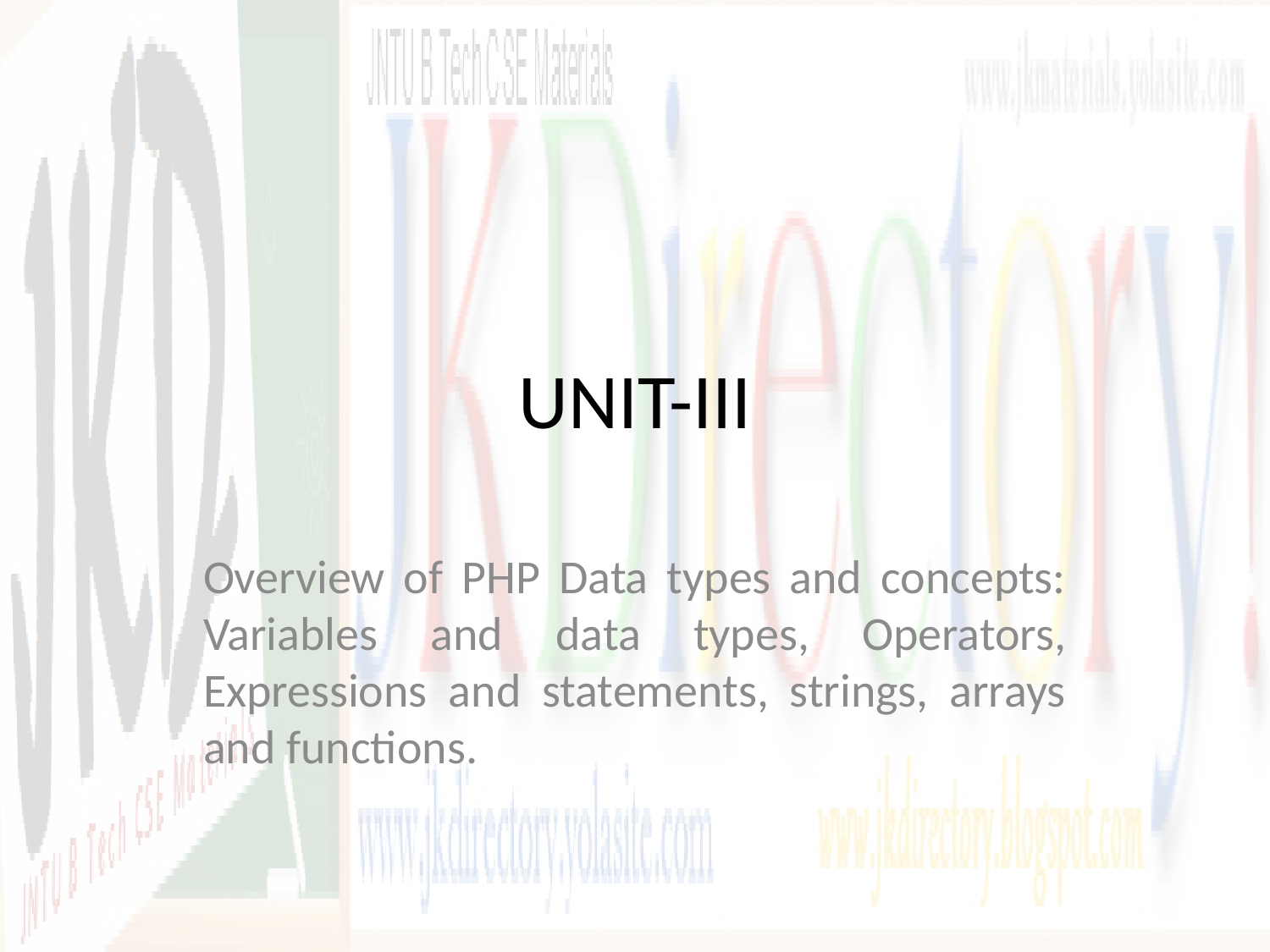

# UNIT-III
Overview of PHP Data types and concepts: Variables and data types, Operators, Expressions and statements, strings, arrays and functions.